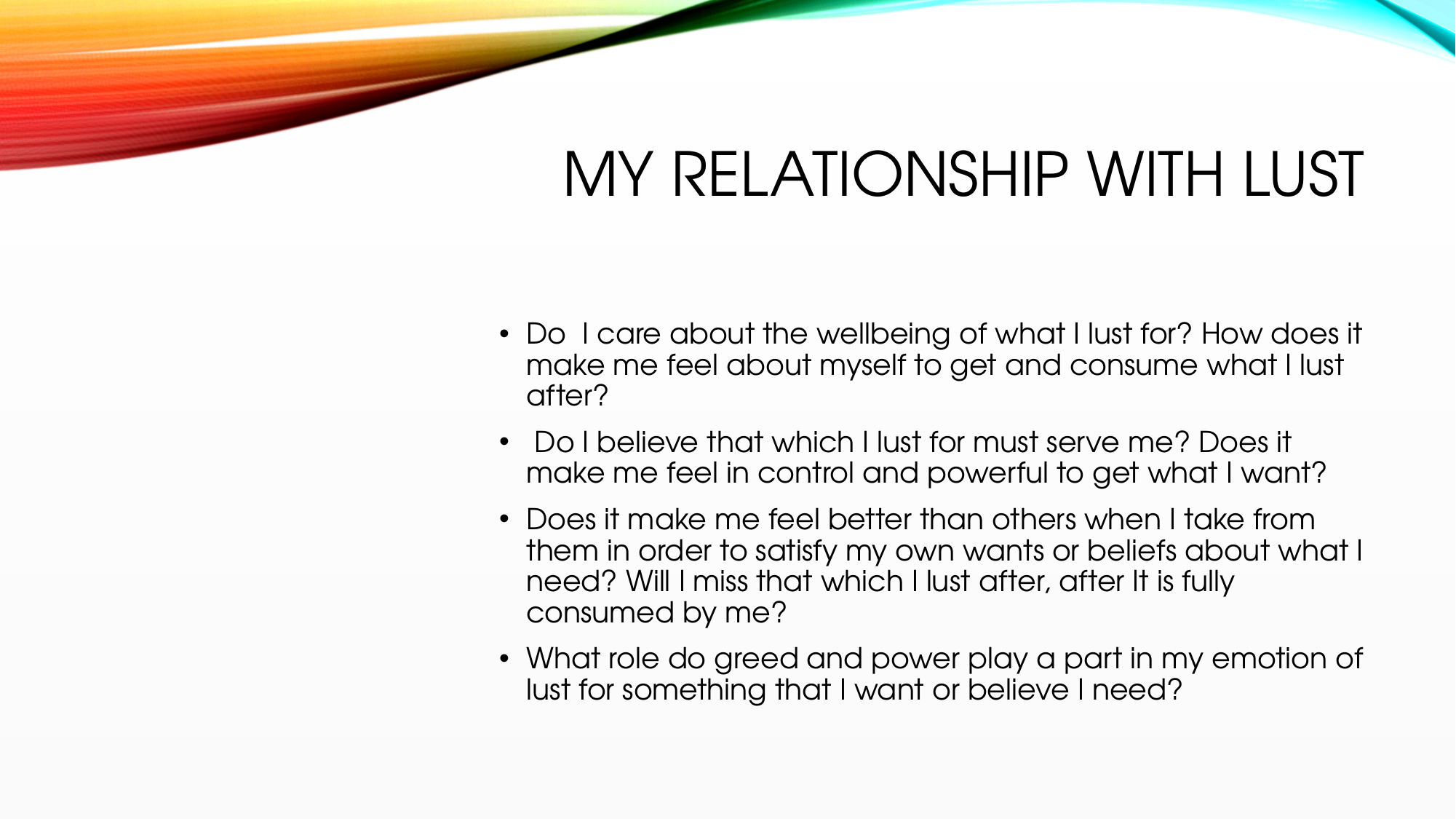

# My Relationship with Lust
Do  I care about the wellbeing of what I lust for? How does it make me feel about myself to get and consume what I lust after?
 Do I believe that which I lust for must serve me? Does it make me feel in control and powerful to get what I want?
Does it make me feel better than others when I take from them in order to satisfy my own wants or beliefs about what I need? Will I miss that which I lust after, after It is fully consumed by me?
What role do greed and power play a part in my emotion of lust for something that I want or believe I need?